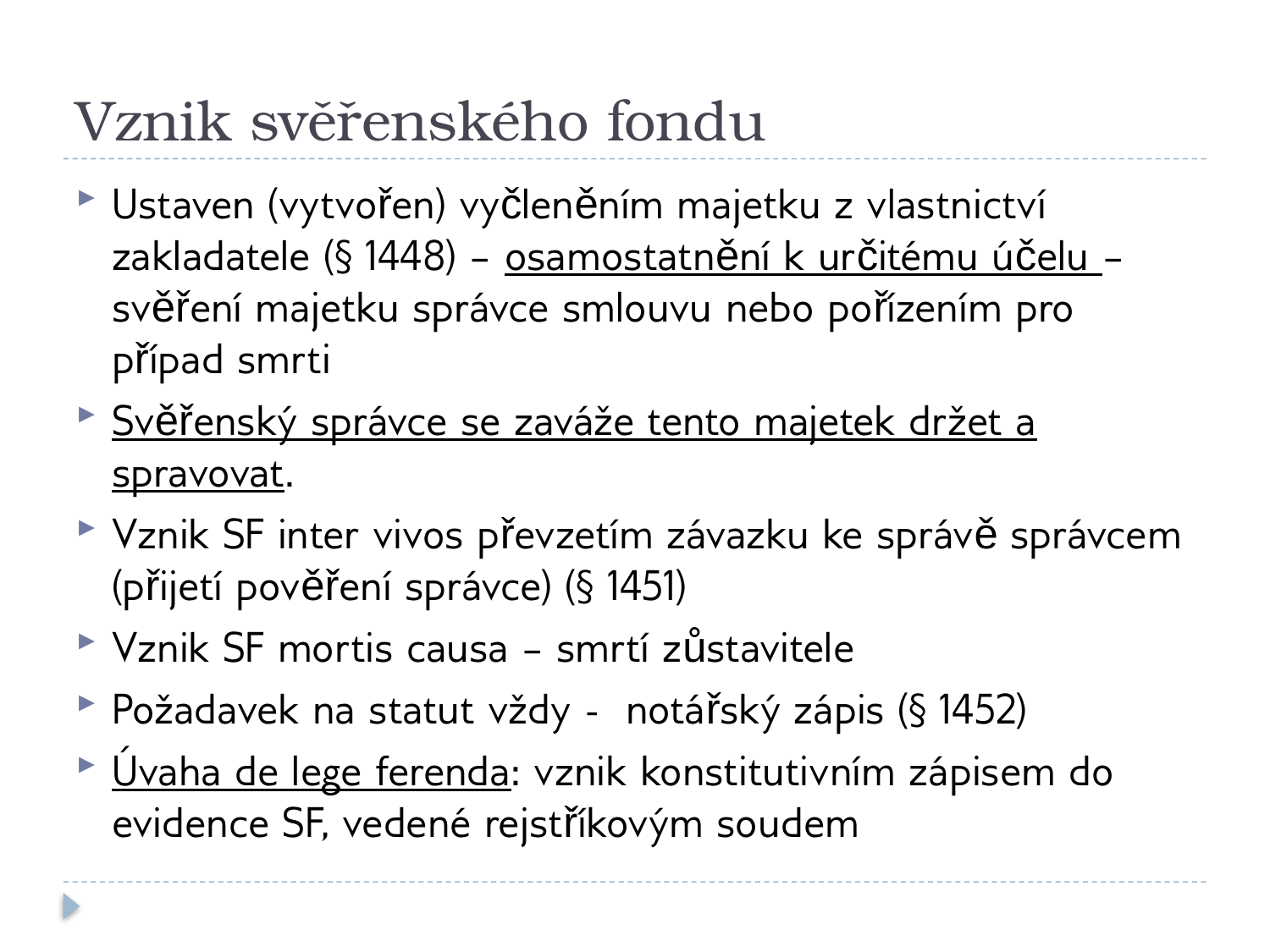

# Vznik svěřenského fondu
Ustaven (vytvořen) vyčleněním majetku z vlastnictví zakladatele (§ 1448) – osamostatnění k určitému účelu – svěření majetku správce smlouvu nebo pořízením pro případ smrti
Svěřenský správce se zaváže tento majetek držet a spravovat.
Vznik SF inter vivos převzetím závazku ke správě správcem (přijetí pověření správce) (§ 1451)
Vznik SF mortis causa – smrtí zůstavitele
Požadavek na statut vždy -  notářský zápis (§ 1452)
Úvaha de lege ferenda: vznik konstitutivním zápisem do evidence SF, vedené rejstříkovým soudem